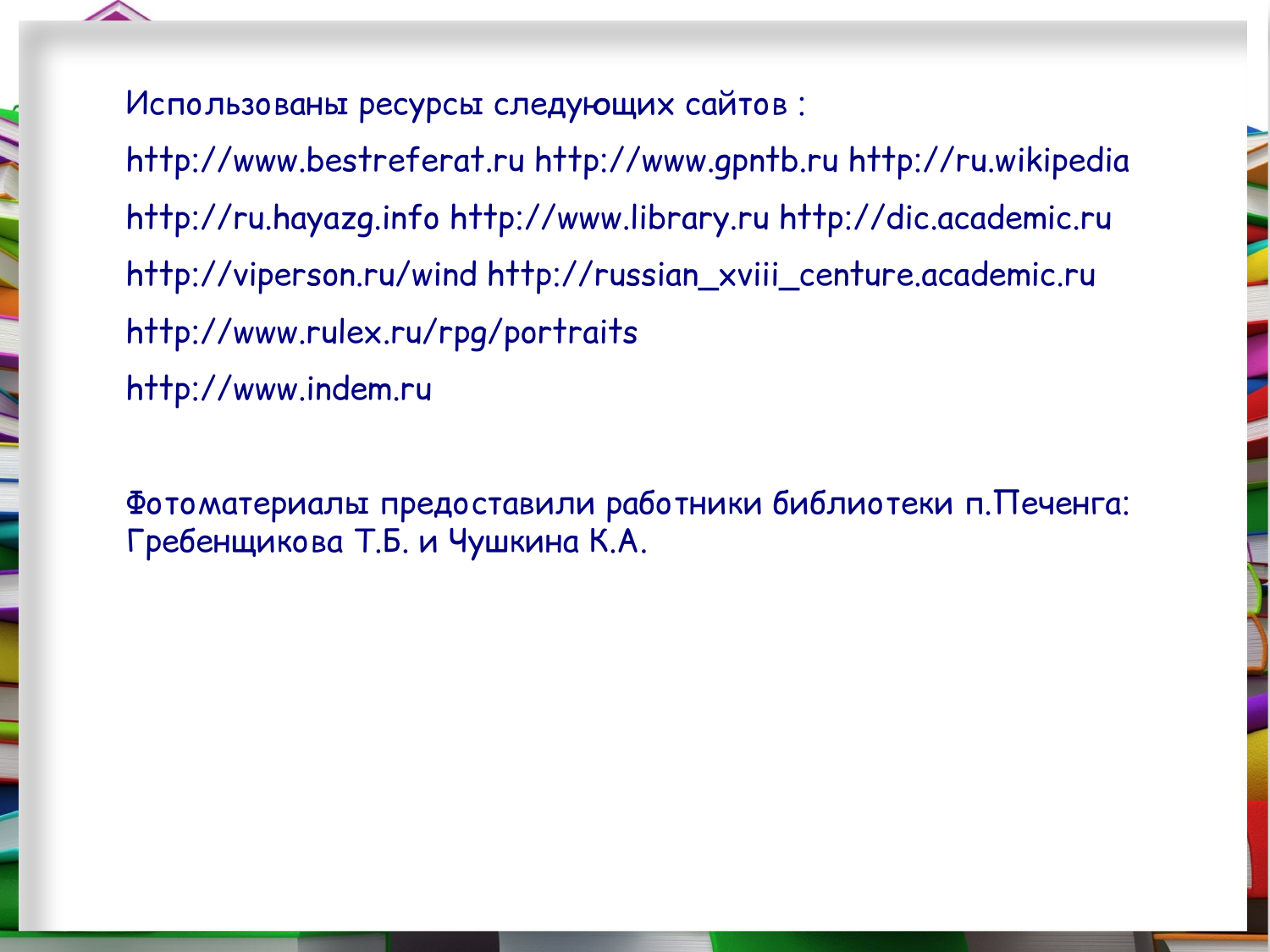

Использованы ресурсы следующих сайтов :
http://www.bestreferat.ru http://www.gpntb.ru http://ru.wikipedia http://ru.hayazg.info http://www.library.ru http://dic.academic.ru http://viperson.ru/wind http://russian_xviii_centure.academic.ru http://www.rulex.ru/rpg/portraits
http://www.indem.ru

Фотоматериалы предоставили работники библиотеки п.Печенга: Гребенщикова Т.Б. и Чушкина К.А.